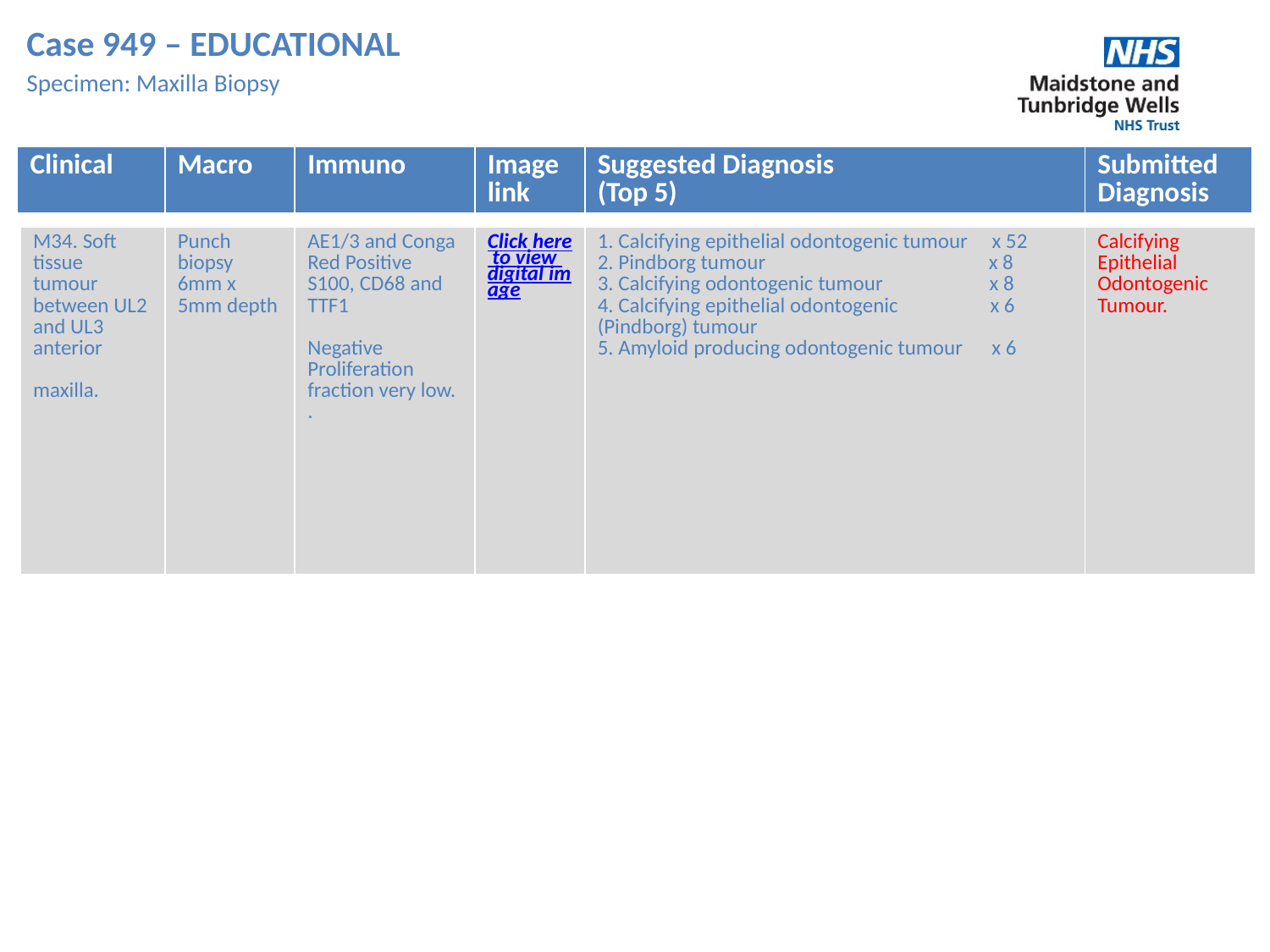

Case 949 – EDUCATIONAL
Specimen: Maxilla Biopsy

| Clinical | Macro | Immuno | Image link | Suggested Diagnosis (Top 5) | Submitted Diagnosis |
| --- | --- | --- | --- | --- | --- |
| M34. Soft tissue tumour between UL2 and UL3 anterior maxilla. | Punch biopsy 6mm x 5mm depth | AE1/3 and Conga Red Positive S100, CD68 and TTF1 Negative Proliferation fraction very low. . | Click here to view digital image | 1. Calcifying epithelial odontogenic tumour x 52 2. Pindborg tumour x 8 3. Calcifying odontogenic tumour x 8 4. Calcifying epithelial odontogenic x 6 (Pindborg) tumour 5. Amyloid producing odontogenic tumour x 6 | Calcifying Epithelial Odontogenic Tumour. |
| --- | --- | --- | --- | --- | --- |